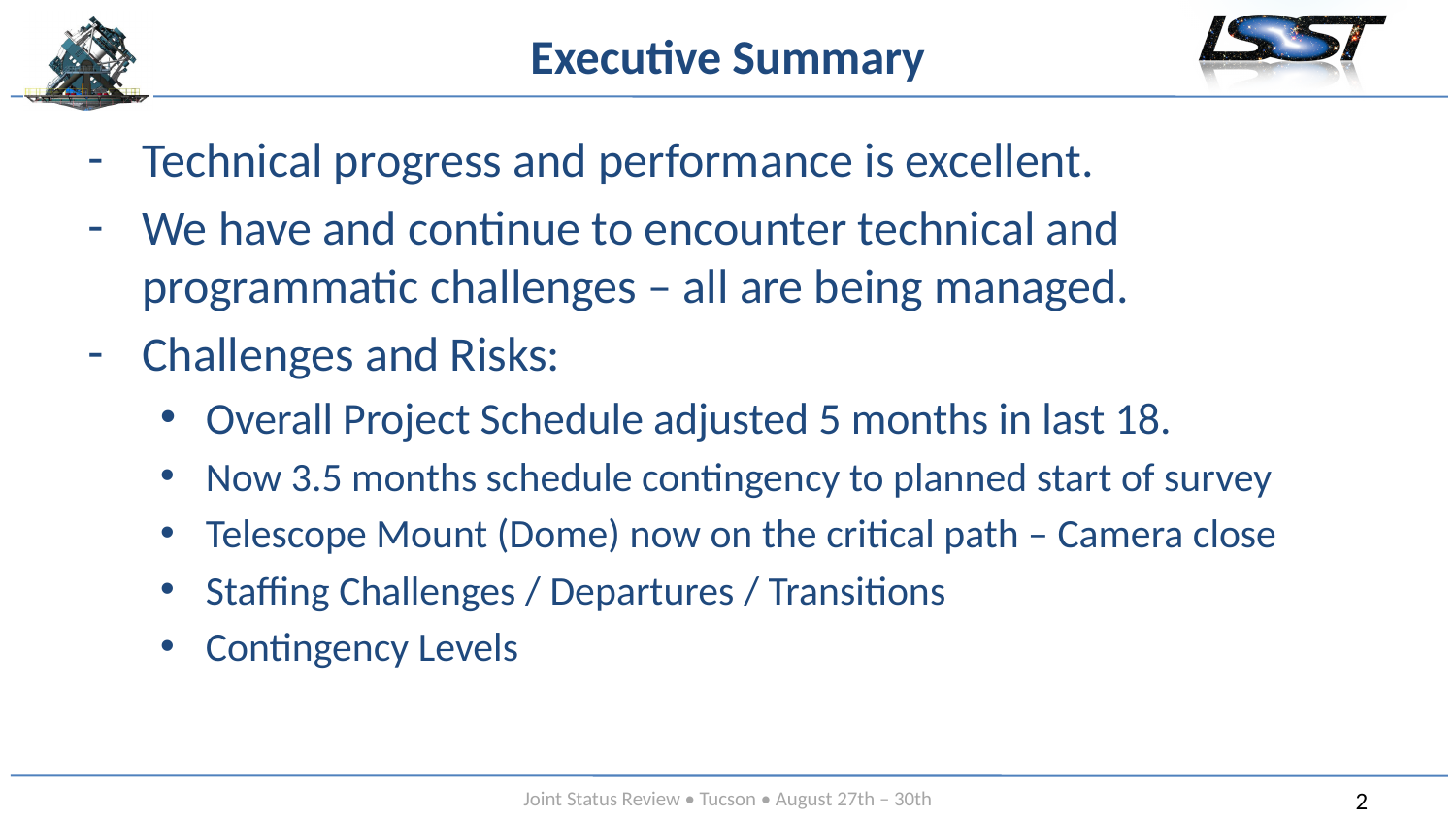

# Executive Summary
Technical progress and performance is excellent.
We have and continue to encounter technical and programmatic challenges – all are being managed.
Challenges and Risks:
Overall Project Schedule adjusted 5 months in last 18.
Now 3.5 months schedule contingency to planned start of survey
Telescope Mount (Dome) now on the critical path – Camera close
Staffing Challenges / Departures / Transitions
Contingency Levels